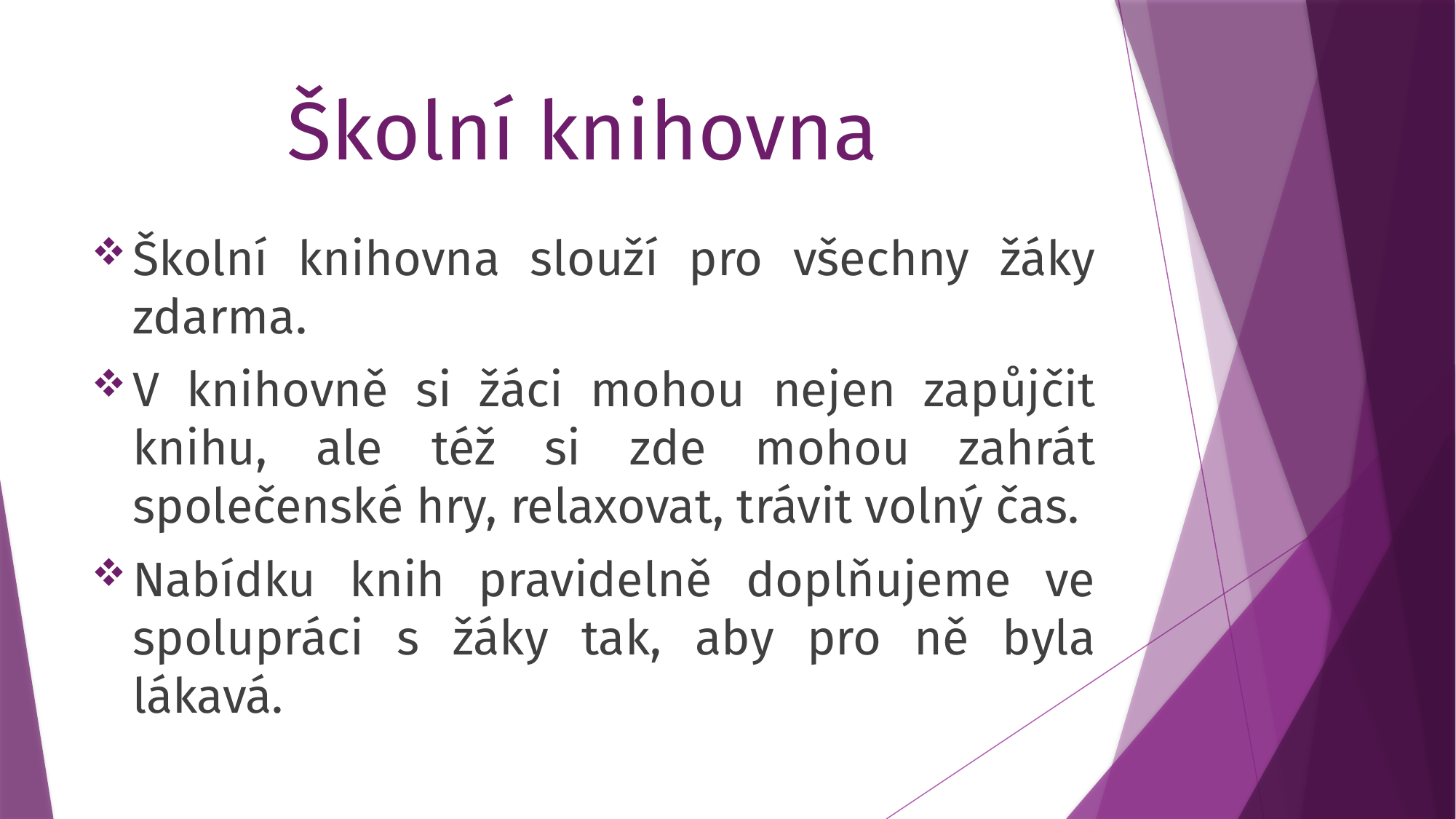

# Školní knihovna
Školní knihovna slouží pro všechny žáky zdarma.
V knihovně si žáci mohou nejen zapůjčit knihu, ale též si zde mohou zahrát společenské hry, relaxovat, trávit volný čas.
Nabídku knih pravidelně doplňujeme ve spolupráci s žáky tak, aby pro ně byla lákavá.